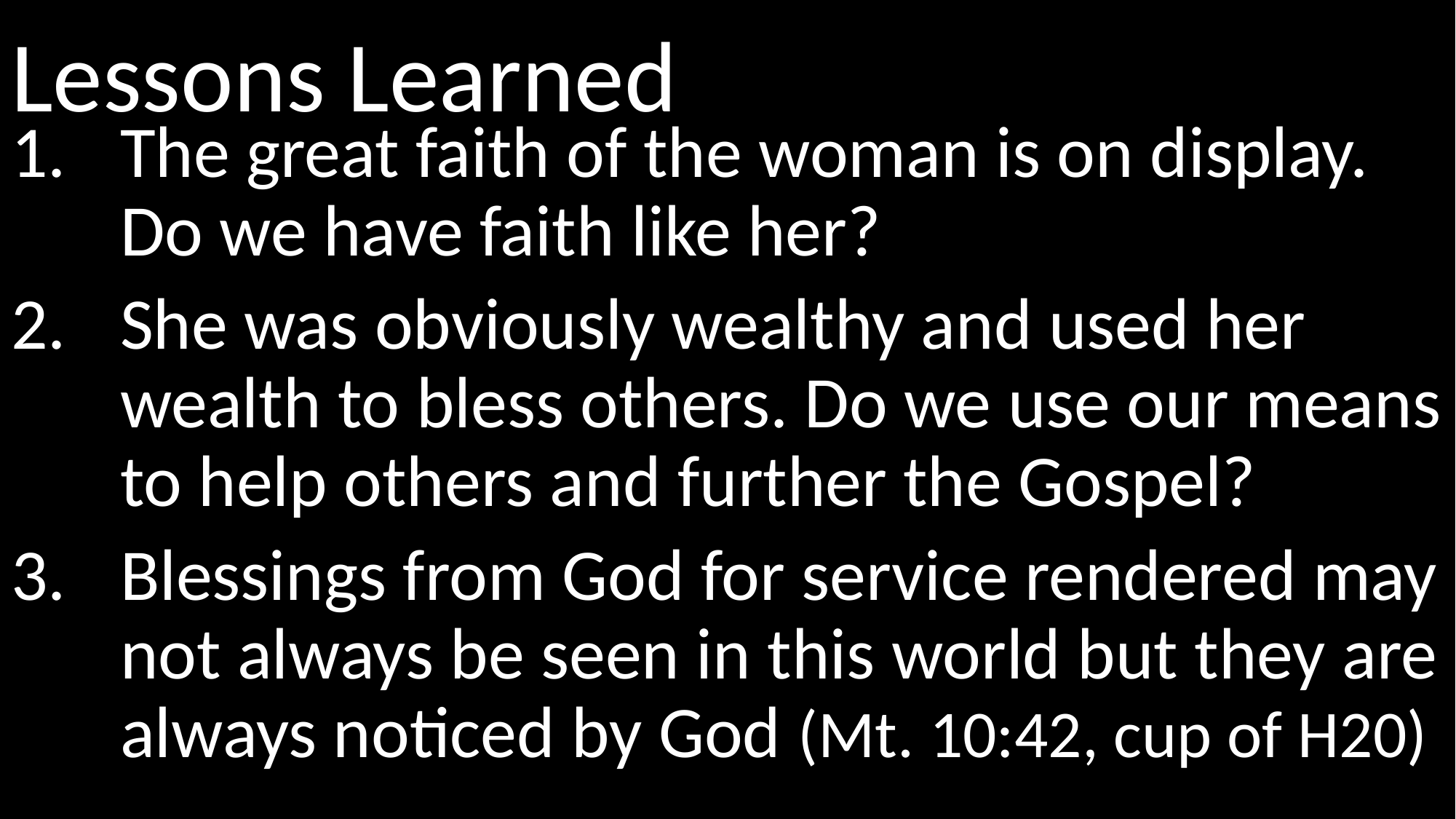

# Lessons Learned
The great faith of the woman is on display. Do we have faith like her?
She was obviously wealthy and used her wealth to bless others. Do we use our means to help others and further the Gospel?
Blessings from God for service rendered may not always be seen in this world but they are always noticed by God (Mt. 10:42, cup of H20)